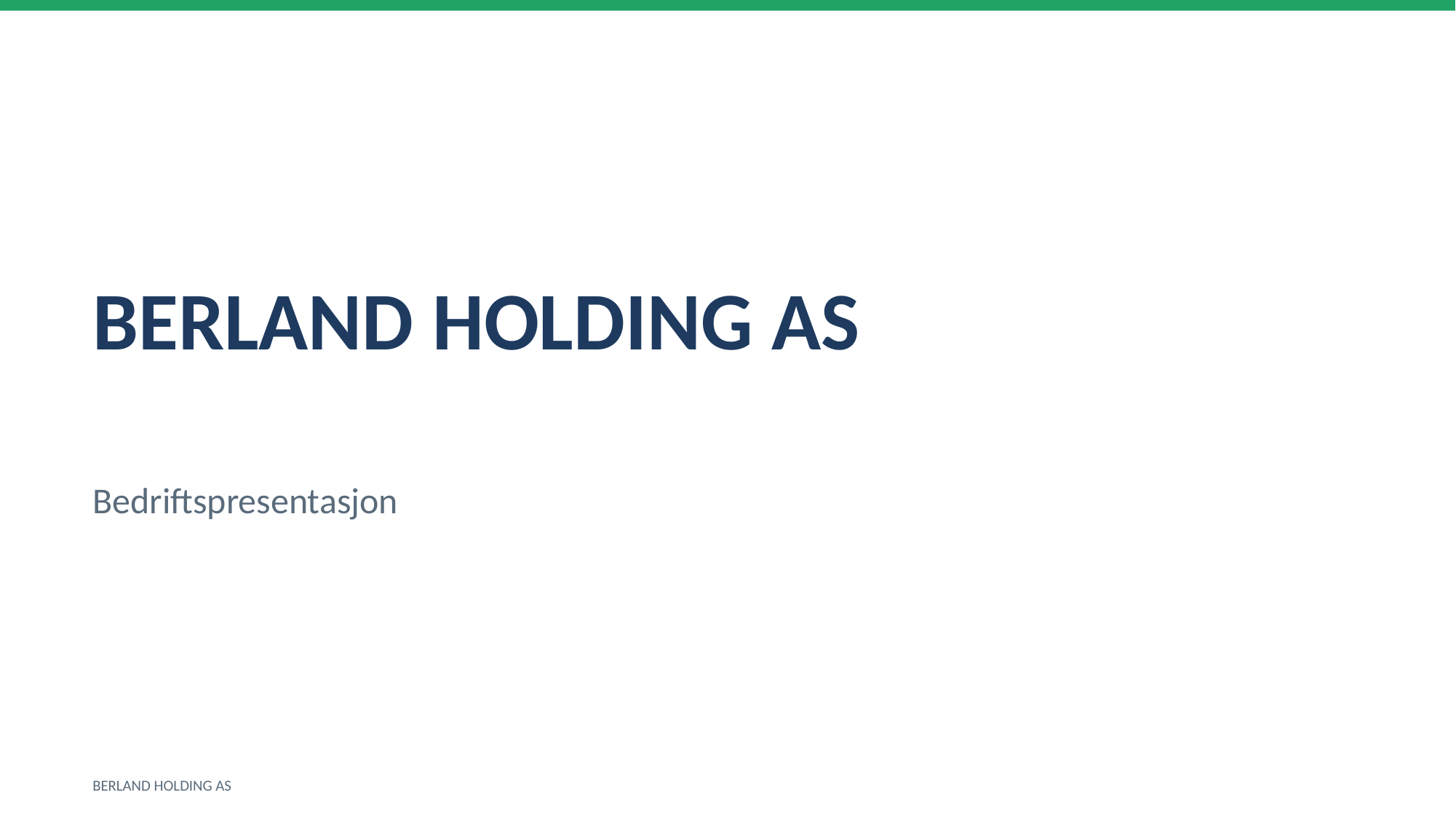

BERLAND HOLDING AS
Bedriftspresentasjon
BERLAND HOLDING AS